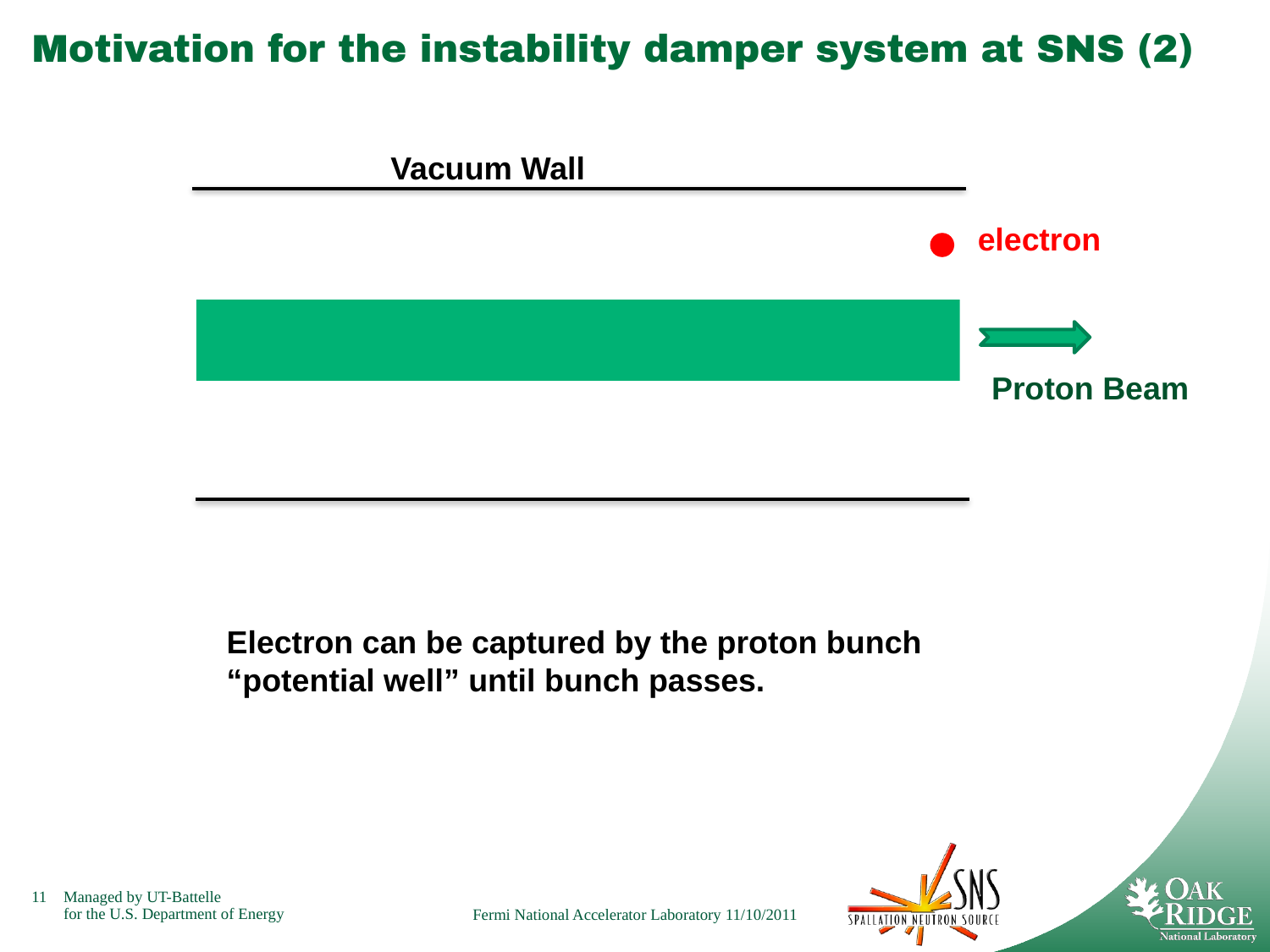

# Motivation for the instability damper system at SNS (2)
Vacuum Wall
electron

Proton Beam
Electron can be captured by the proton bunch “potential well” until bunch passes.